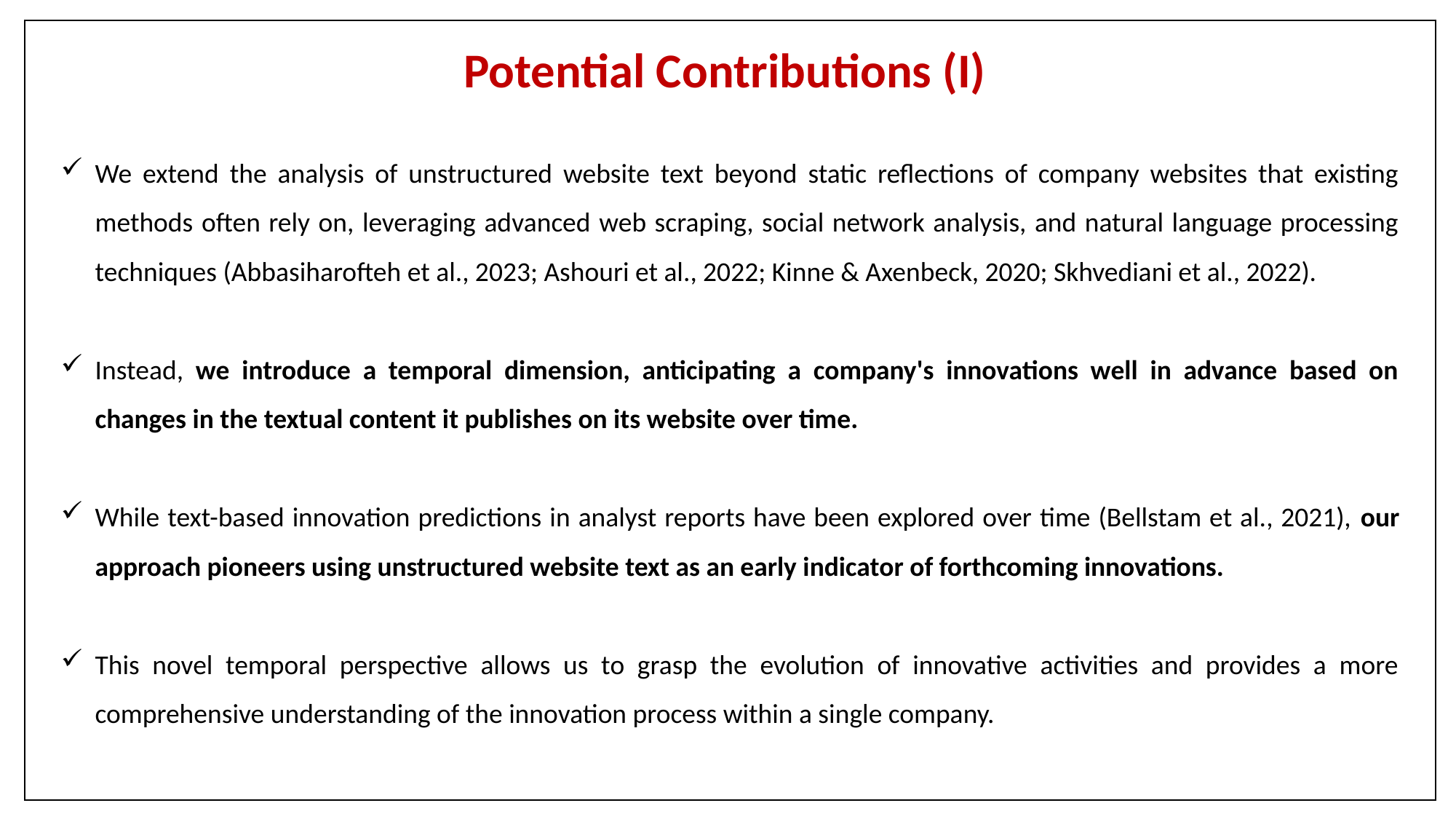

Potential Contributions (I)
We extend the analysis of unstructured website text beyond static reflections of company websites that existing methods often rely on, leveraging advanced web scraping, social network analysis, and natural language processing techniques (Abbasiharofteh et al., 2023; Ashouri et al., 2022; Kinne & Axenbeck, 2020; Skhvediani et al., 2022).

Instead, we introduce a temporal dimension, anticipating a company's innovations well in advance based on changes in the textual content it publishes on its website over time.

While text-based innovation predictions in analyst reports have been explored over time (Bellstam et al., 2021), our approach pioneers using unstructured website text as an early indicator of forthcoming innovations.

This novel temporal perspective allows us to grasp the evolution of innovative activities and provides a more comprehensive understanding of the innovation process within a single company.